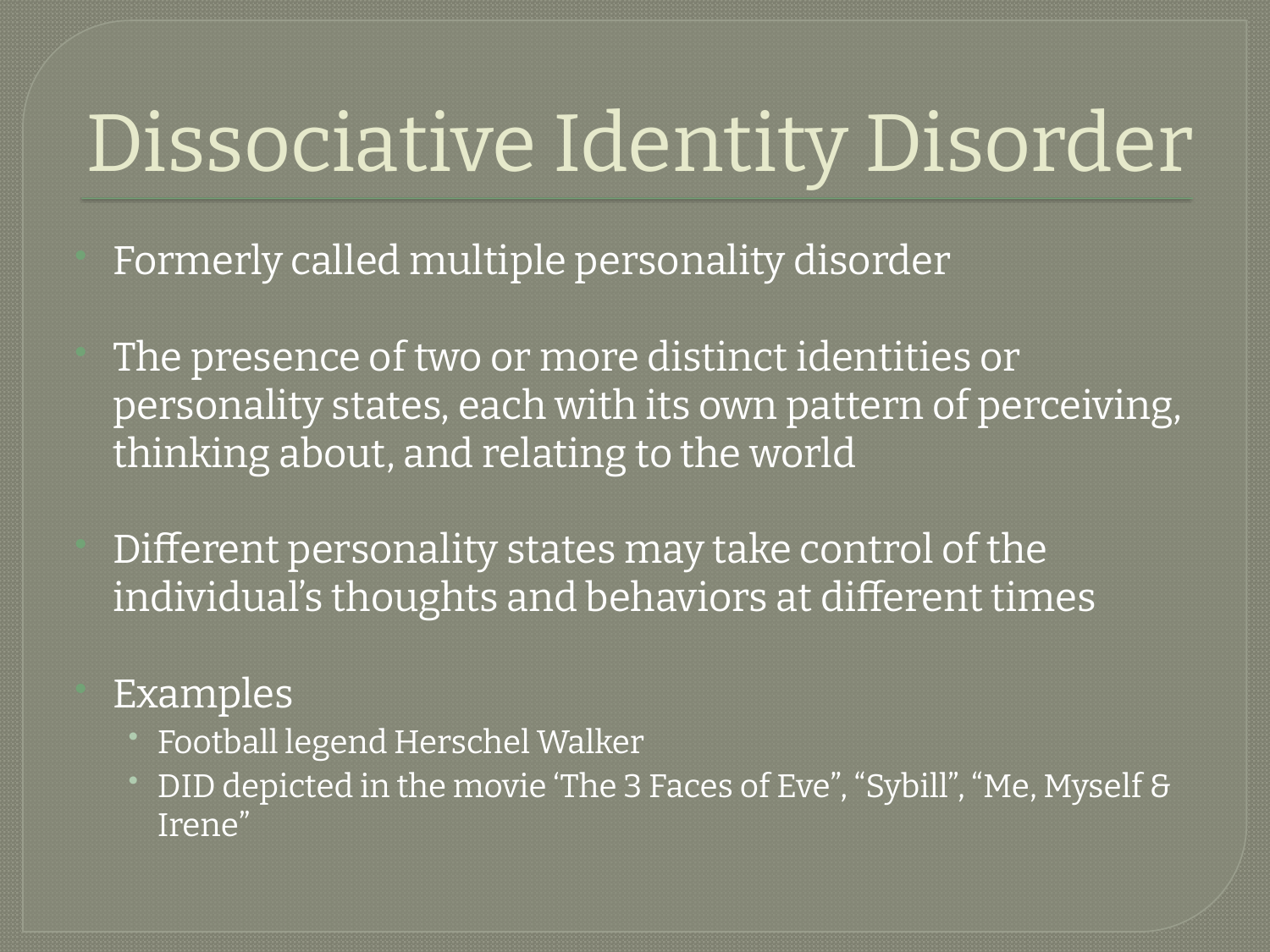

# Dissociative Identity Disorder
Formerly called multiple personality disorder

The presence of two or more distinct identities or personality states, each with its own pattern of perceiving, thinking about, and relating to the world

Different personality states may take control of the individual’s thoughts and behaviors at different times

Examples
Football legend Herschel Walker
DID depicted in the movie ‘The 3 Faces of Eve”, “Sybill”, “Me, Myself & Irene”